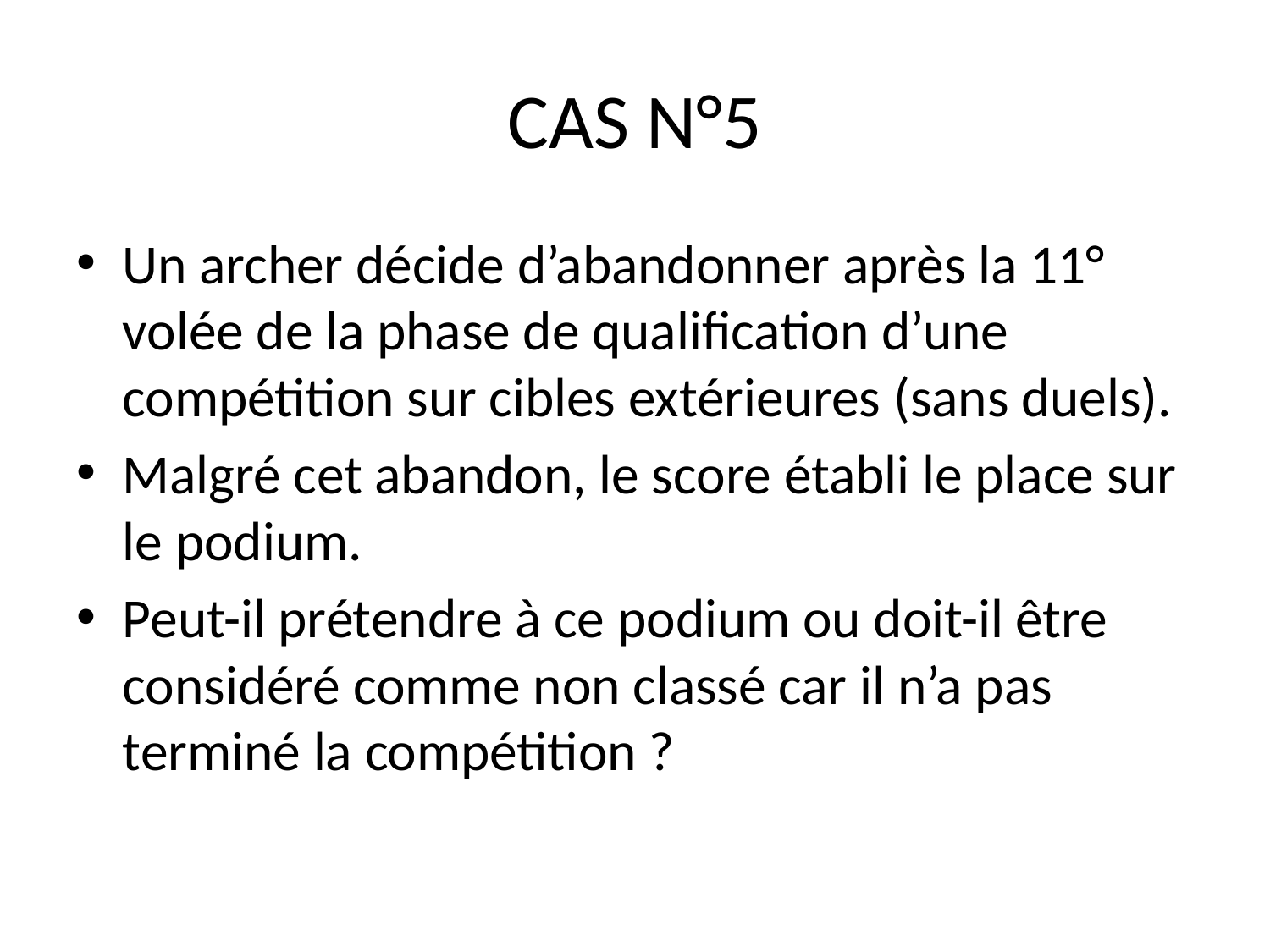

# CAS N°5
Un archer décide d’abandonner après la 11° volée de la phase de qualification d’une compétition sur cibles extérieures (sans duels).
Malgré cet abandon, le score établi le place sur le podium.
Peut-il prétendre à ce podium ou doit-il être considéré comme non classé car il n’a pas terminé la compétition ?